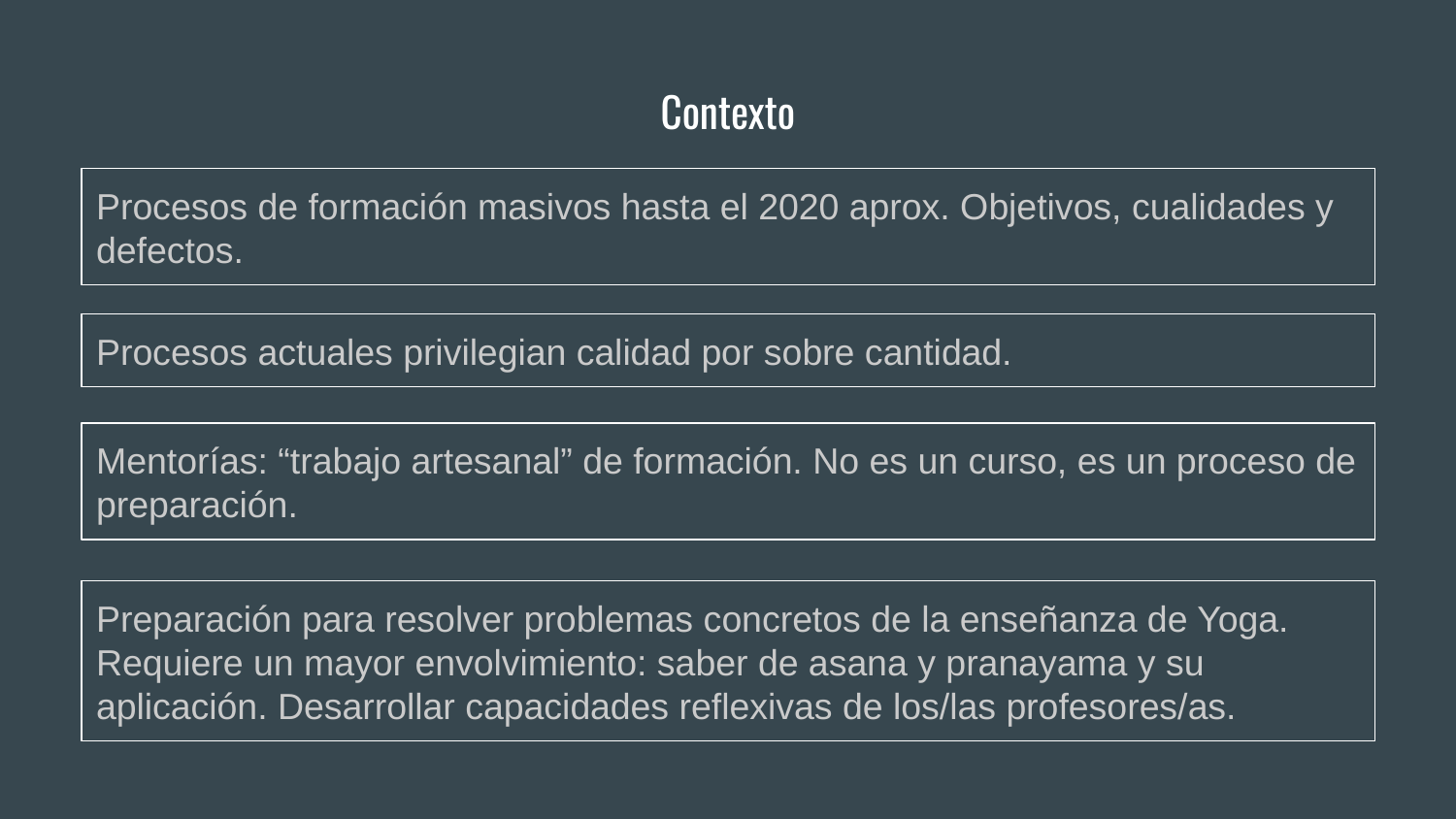

# Contexto
Procesos de formación masivos hasta el 2020 aprox. Objetivos, cualidades y defectos.
Procesos actuales privilegian calidad por sobre cantidad.
Mentorías: “trabajo artesanal” de formación. No es un curso, es un proceso de preparación.
Preparación para resolver problemas concretos de la enseñanza de Yoga. Requiere un mayor envolvimiento: saber de asana y pranayama y su aplicación. Desarrollar capacidades reflexivas de los/las profesores/as.